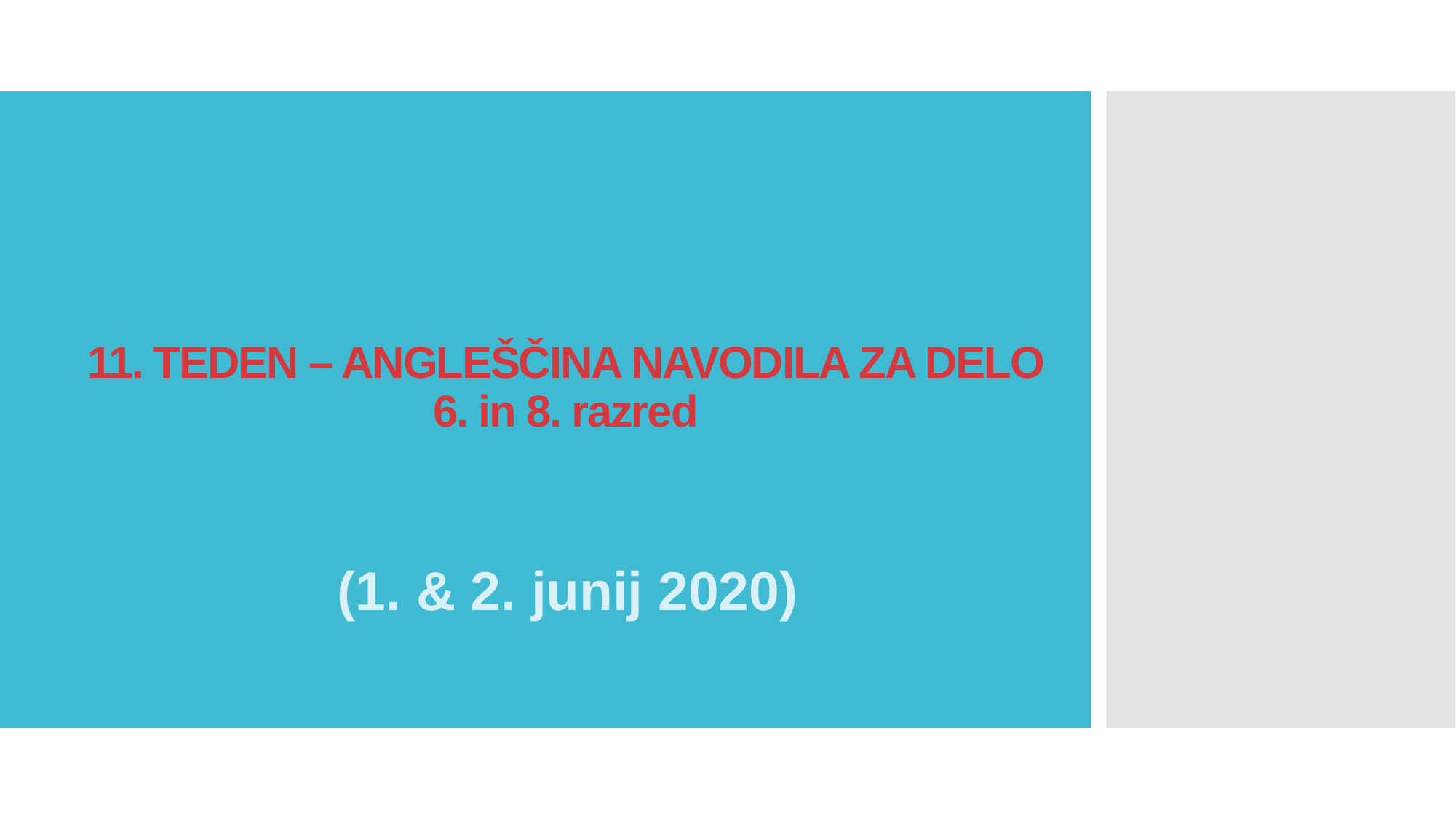

# 11. TEDEN – ANGLEŠČINA NAVODILA ZA DELO 6. in 8. razred
(1. & 2. junij 2020)